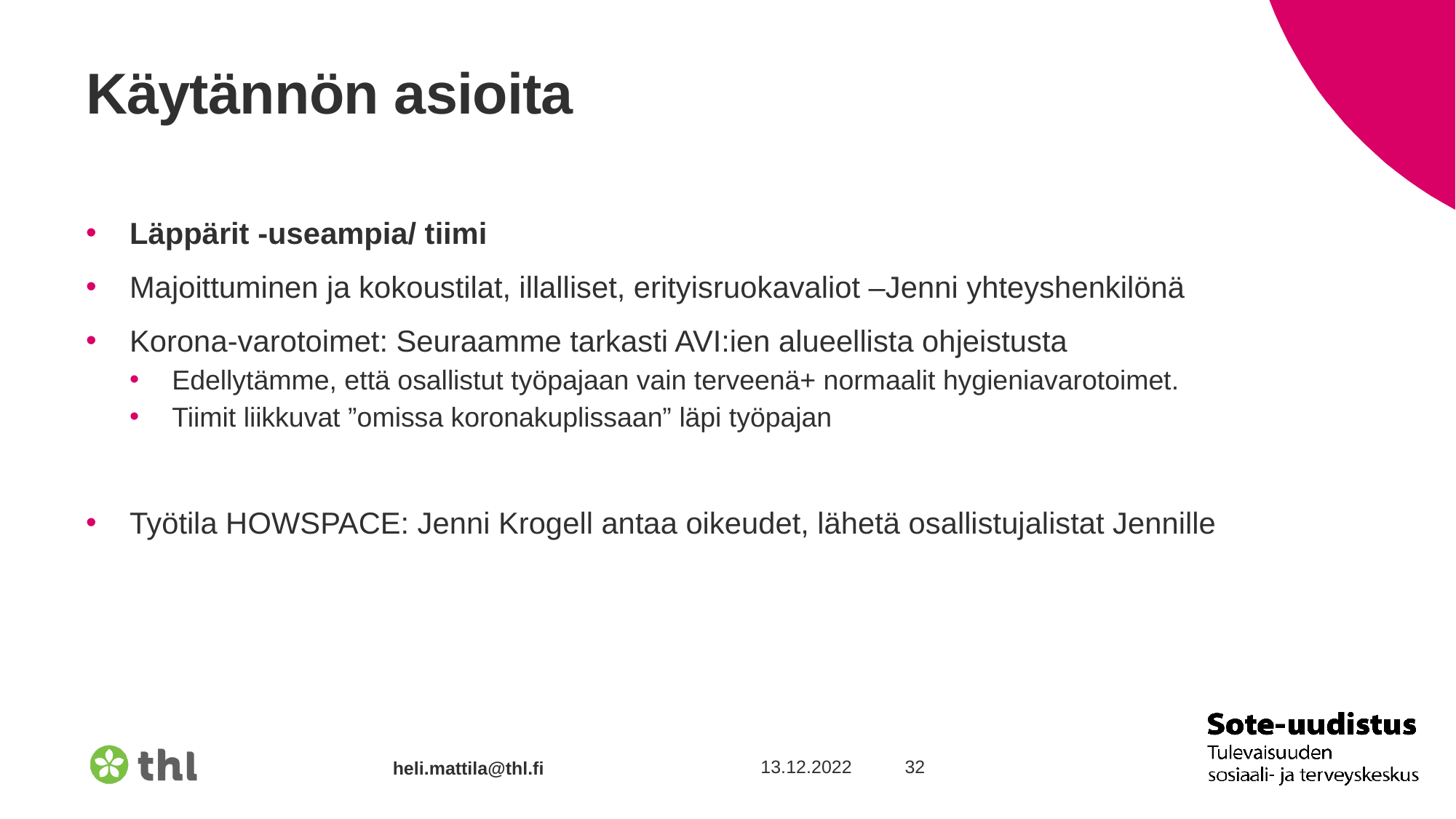

# Käytännön asioita

Läppärit -useampia/ tiimi
Majoittuminen ja kokoustilat, illalliset, erityisruokavaliot –Jenni yhteyshenkilönä
Korona-varotoimet: Seuraamme tarkasti AVI:ien alueellista ohjeistusta
Edellytämme, että osallistut työpajaan vain terveenä+ normaalit hygieniavarotoimet.
Tiimit liikkuvat ”omissa koronakuplissaan” läpi työpajan

Työtila HOWSPACE: Jenni Krogell antaa oikeudet, lähetä osallistujalistat Jennille

13.12.2022
32
heli.mattila@thl.fi